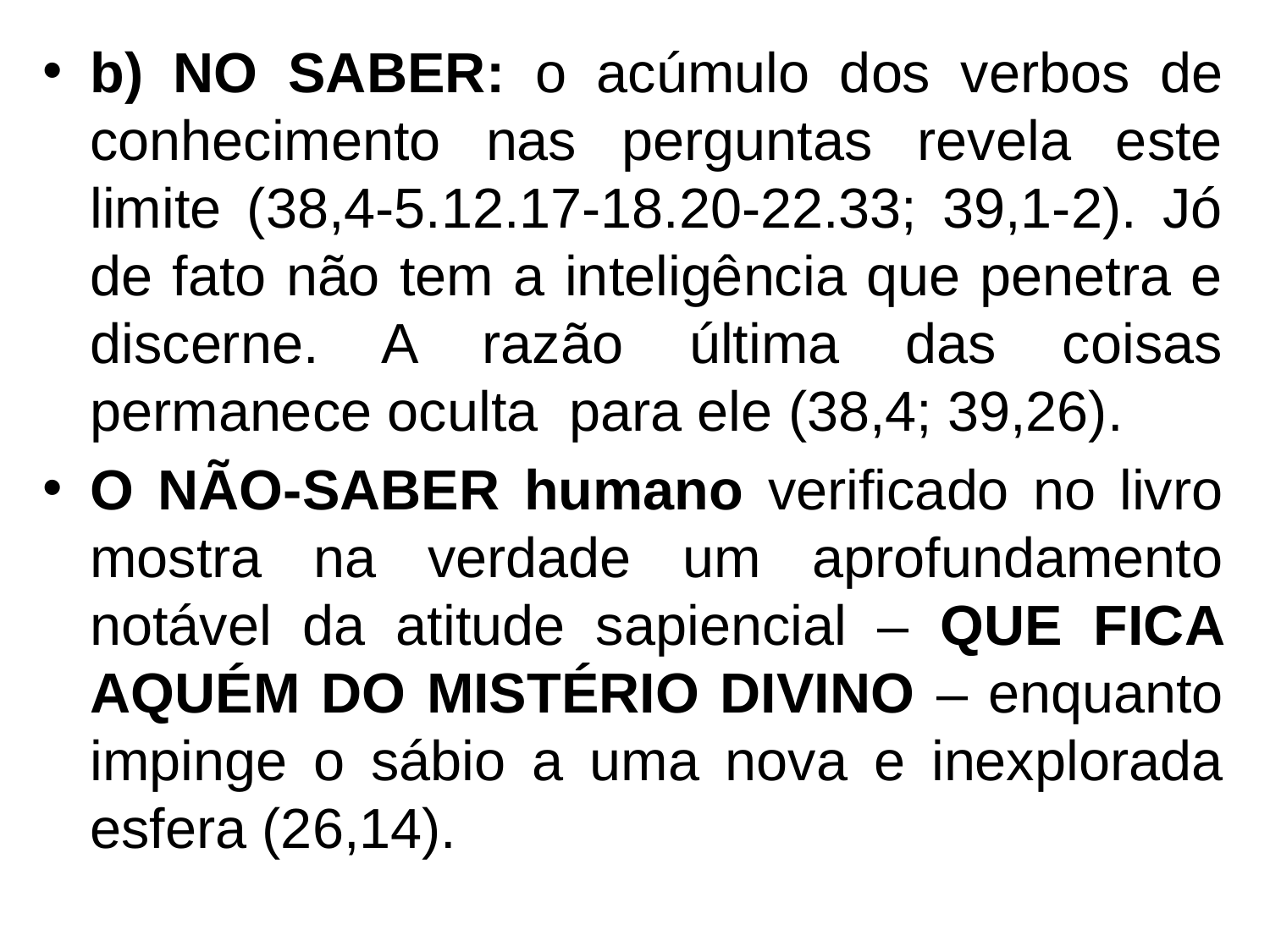

b) NO SABER: o acúmulo dos verbos de conhecimento nas perguntas revela este limite (38,4-5.12.17-18.20-22.33; 39,1-2). Jó de fato não tem a inteligência que penetra e discerne. A razão última das coisas permanece oculta  para ele (38,4; 39,26).
O NÃO-SABER humano verificado no livro mostra na verdade um aprofundamento notável da atitude sapiencial – QUE FICA AQUÉM DO MISTÉRIO DIVINO – enquanto impinge o sábio a uma nova e inexplorada esfera (26,14).